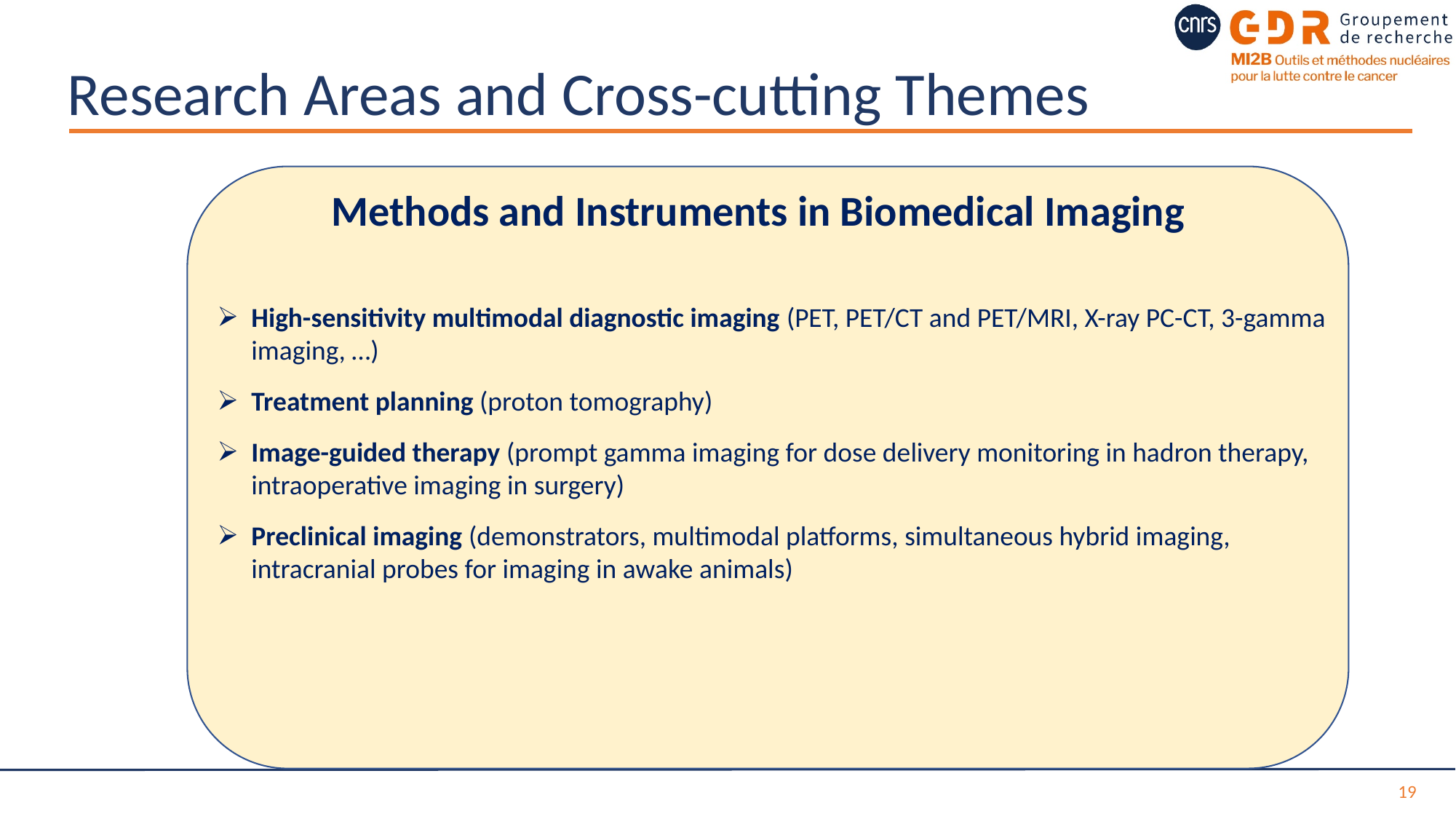

# Research Areas and Cross-cutting Themes

Methods and Instruments in Biomedical Imaging

| High-sensitivity multimodal diagnostic imaging (PET, PET/CT and PET/MRI, X-ray PC-CT, 3-gamma imaging, …) Treatment planning (proton tomography) Image-guided therapy (prompt gamma imaging for dose delivery monitoring in hadron therapy, intraoperative imaging in surgery) Preclinical imaging (demonstrators, multimodal platforms, simultaneous hybrid imaging, intracranial probes for imaging in awake animals) |
| --- |
19